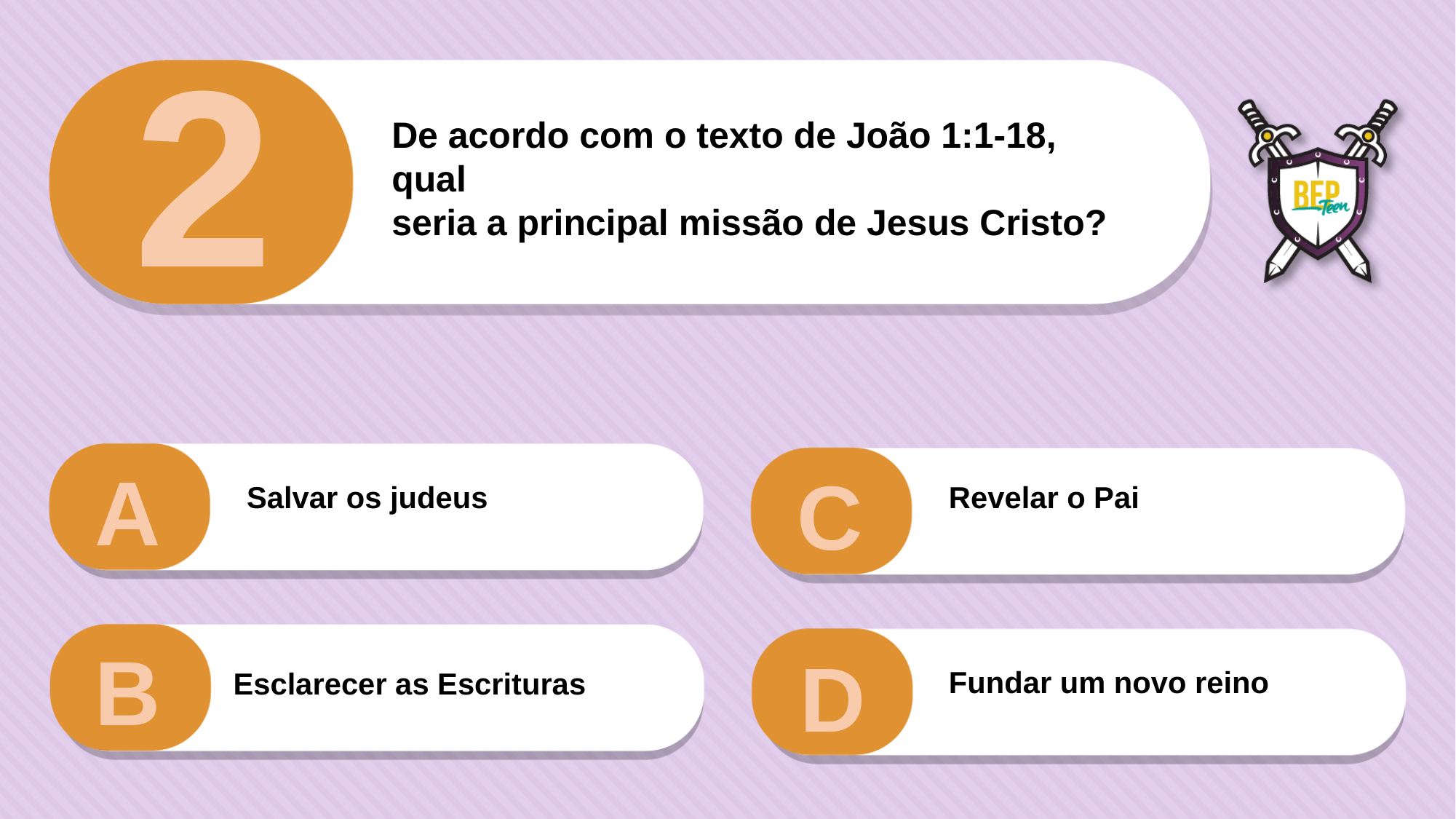

2
De acordo com o texto de João 1:1-18, qual
seria a principal missão de Jesus Cristo?
A
C
Salvar os judeus
Revelar o Pai
B
D
Fundar um novo reino
Esclarecer as Escrituras